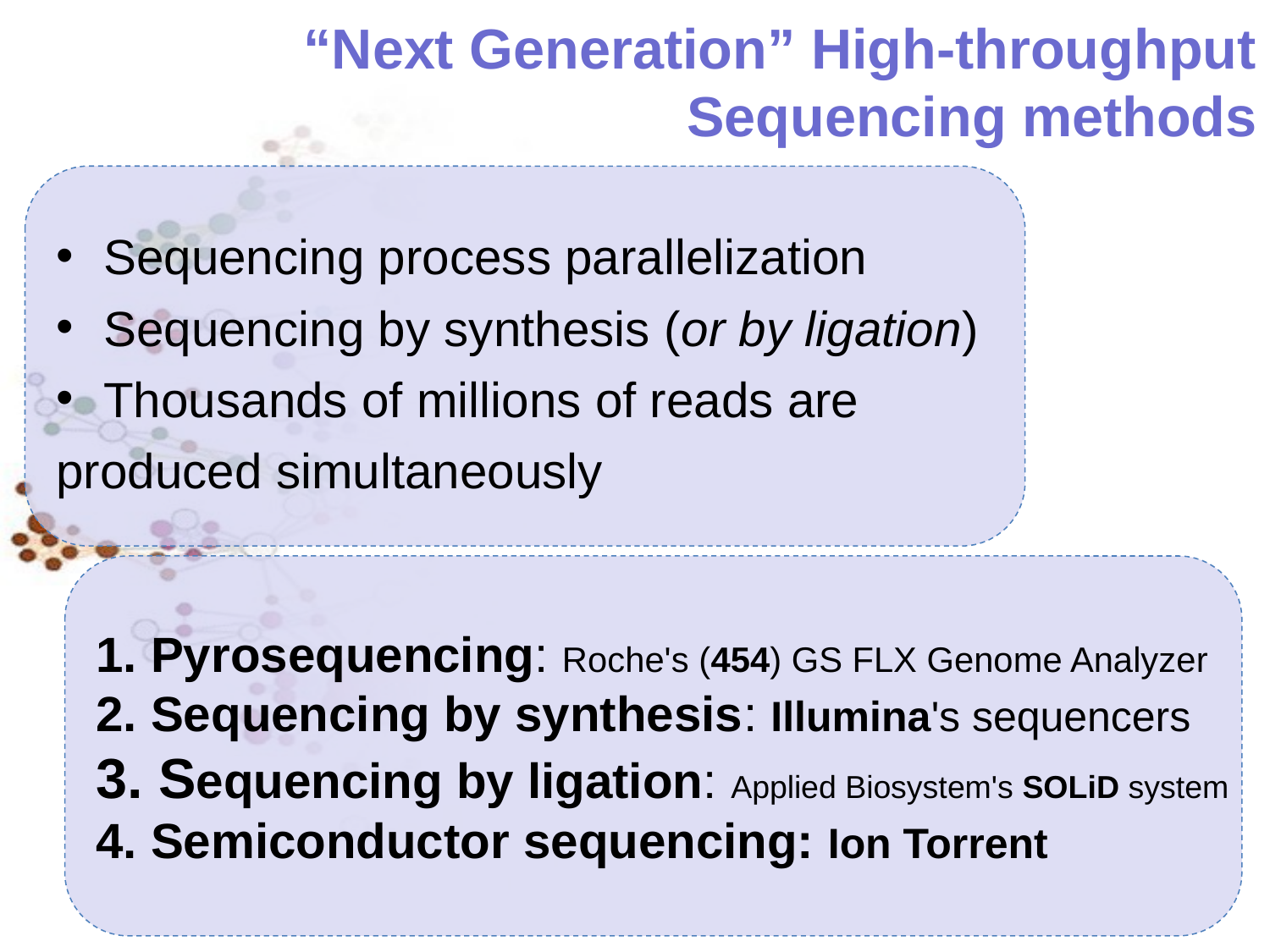

“Next Generation” High-throughput Sequencing methods

Sequencing process parallelization
Sequencing by synthesis (or by ligation)
Thousands of millions of reads are
produced simultaneously
 Pyrosequencing: Roche's (454) GS FLX Genome Analyzer
 Sequencing by synthesis: Illumina's sequencers
 Sequencing by ligation: Applied Biosystem's SOLiD system
 Semiconductor sequencing: Ion Torrent